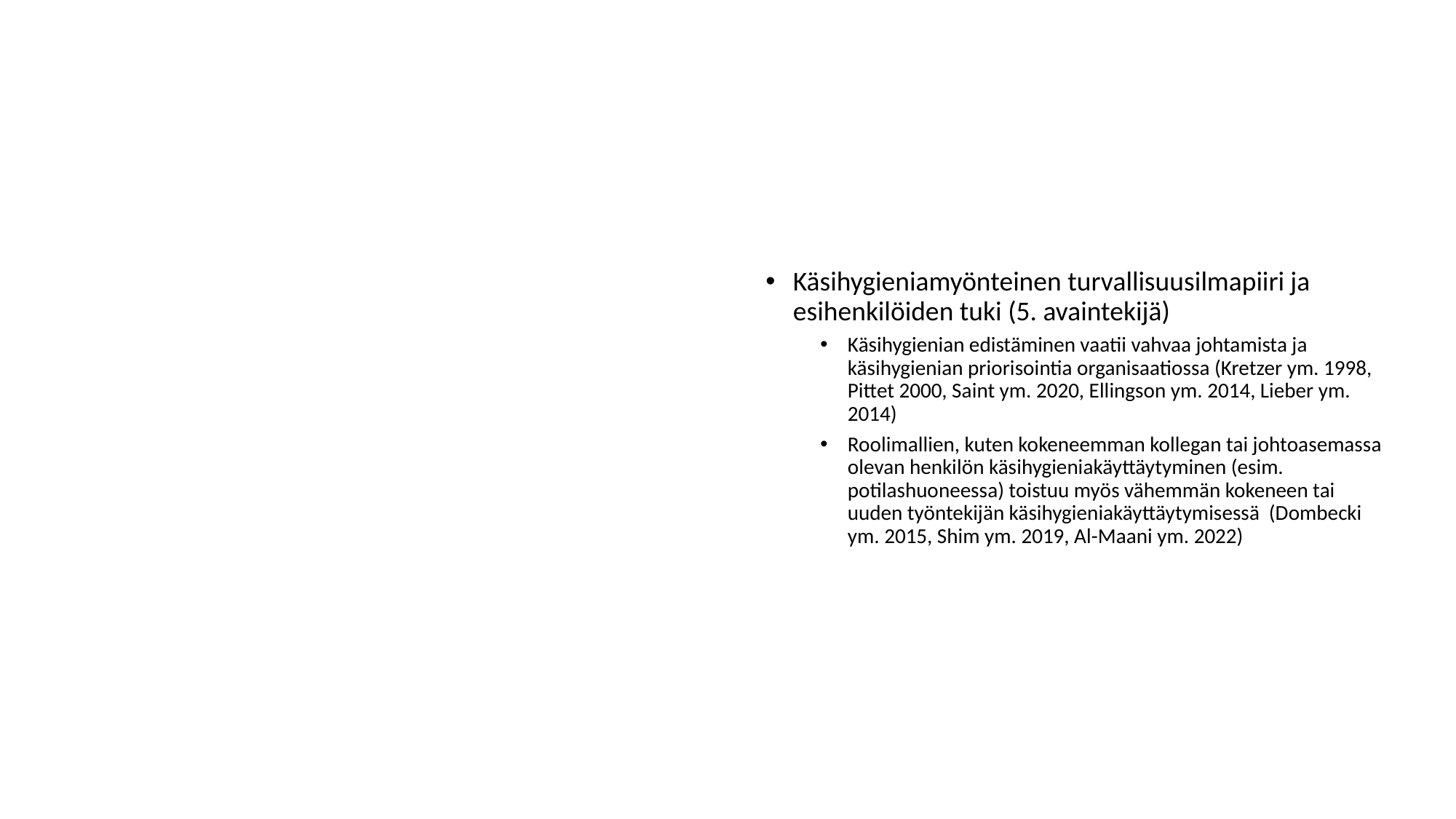

# WHO:n suositukset terveydenhuollon henkilöstön käsihygienian toteutumisen edistämiseksi (5 avaintekijää) (WHO 2009)
Käsihygieniamyönteinen turvallisuusilmapiiri ja esihenkilöiden tuki (5. avaintekijä)
Käsihygienian edistäminen vaatii vahvaa johtamista ja käsihygienian priorisointia organisaatiossa (Kretzer ym. 1998, Pittet 2000, Saint ym. 2020, Ellingson ym. 2014, Lieber ym. 2014)
Roolimallien, kuten kokeneemman kollegan tai johtoasemassa olevan henkilön käsihygieniakäyttäytyminen (esim. potilashuoneessa) toistuu myös vähemmän kokeneen tai uuden työntekijän käsihygieniakäyttäytymisessä  (Dombecki ym. 2015, Shim ym. 2019, Al-Maani ym. 2022)